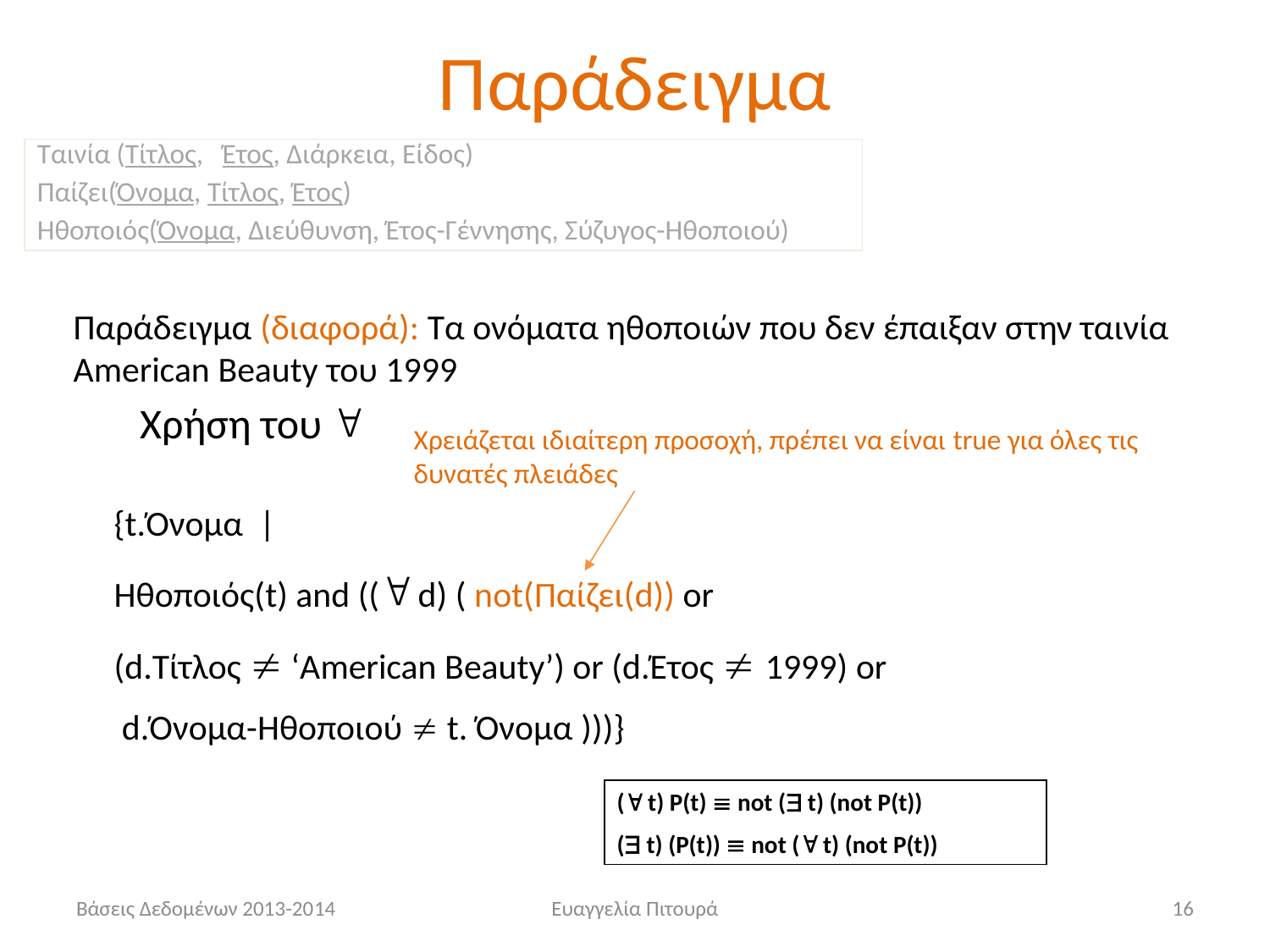

# Παράδειγμα
Ταινία (Τίτλος,   Έτος, Διάρκεια, Είδος)
Παίζει(Όνομα, Τίτλος, Έτος)
Ηθοποιός(Όνομα, Διεύθυνση, Έτος-Γέννησης, Σύζυγος-Ηθοποιού)
Παράδειγμα (διαφορά): Τα ονόματα ηθοποιών που δεν έπαιξαν στην ταινία American Beauty του 1999
Χρήση του ∀
Χρειάζεται ιδιαίτερη προσοχή, πρέπει να είναι true για όλες τις δυνατές πλειάδες

{t.Όνομα  |
Ηθοποιός(t) and ((∀ d) ( not(Παίζει(d)) or
(d.Τίτλος ≠ ‘Αmerican Beauty’) or (d.Έτος ≠ 1999) or
 d.Όνομα-Ηθοποιού ≠ t. Όνομα )))}
(∀ t) P(t) ≡ not (∃ t) (not P(t))
(∃ t) (P(t)) ≡ not (∀ t) (not P(t))
Βάσεις Δεδομένων 2013-2014
Ευαγγελία Πιτουρά
16